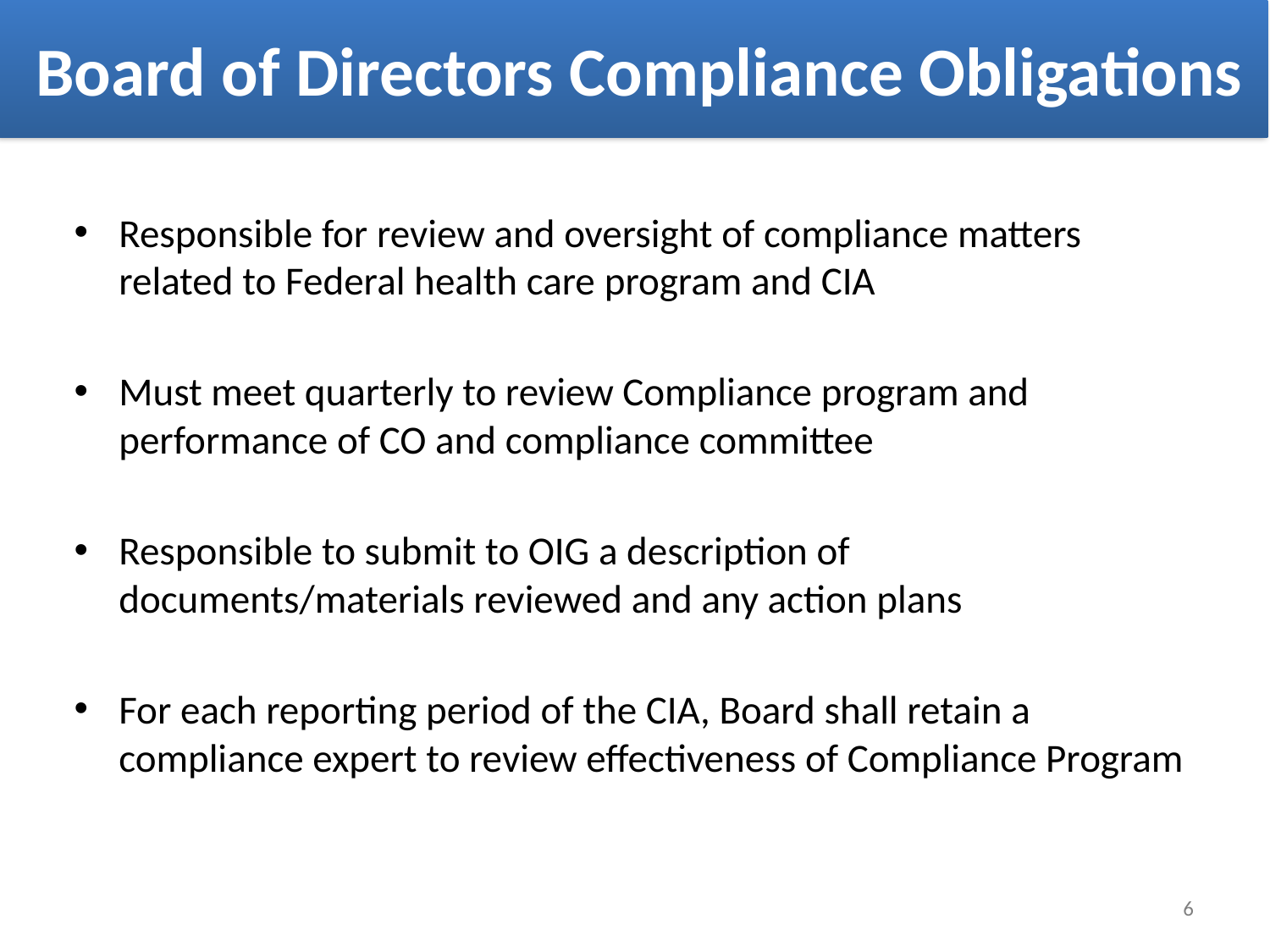

Board of Directors Compliance Obligations
Responsible for review and oversight of compliance matters related to Federal health care program and CIA

Must meet quarterly to review Compliance program and performance of CO and compliance committee

Responsible to submit to OIG a description of documents/materials reviewed and any action plans

For each reporting period of the CIA, Board shall retain a compliance expert to review effectiveness of Compliance Program
6